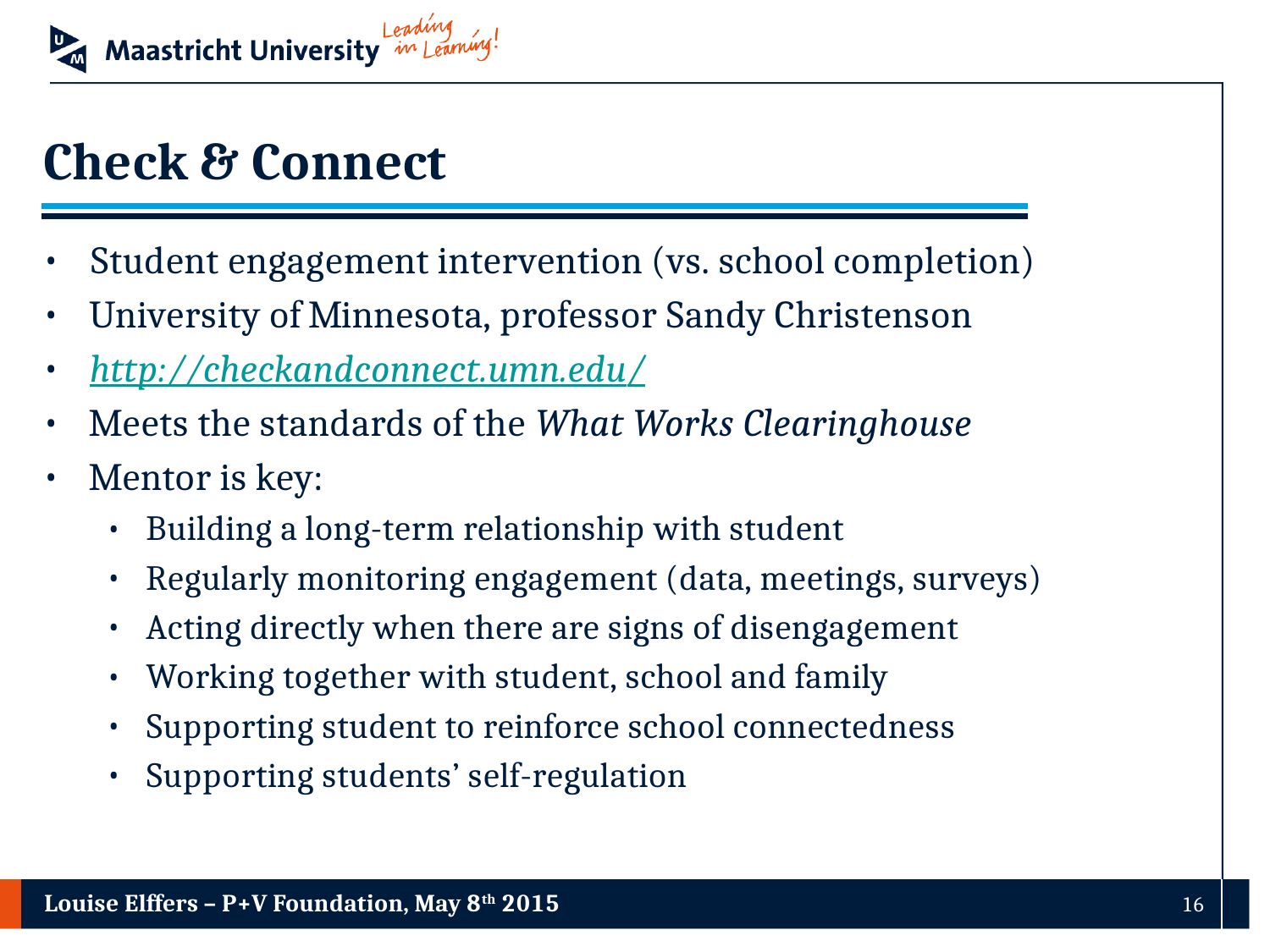

# Check & Connect
Student engagement intervention (vs. school completion)
University of Minnesota, professor Sandy Christenson
http://checkandconnect.umn.edu/
Meets the standards of the What Works Clearinghouse
Mentor is key:
Building a long-term relationship with student
Regularly monitoring engagement (data, meetings, surveys)
Acting directly when there are signs of disengagement
Working together with student, school and family
Supporting student to reinforce school connectedness
Supporting students’ self-regulation